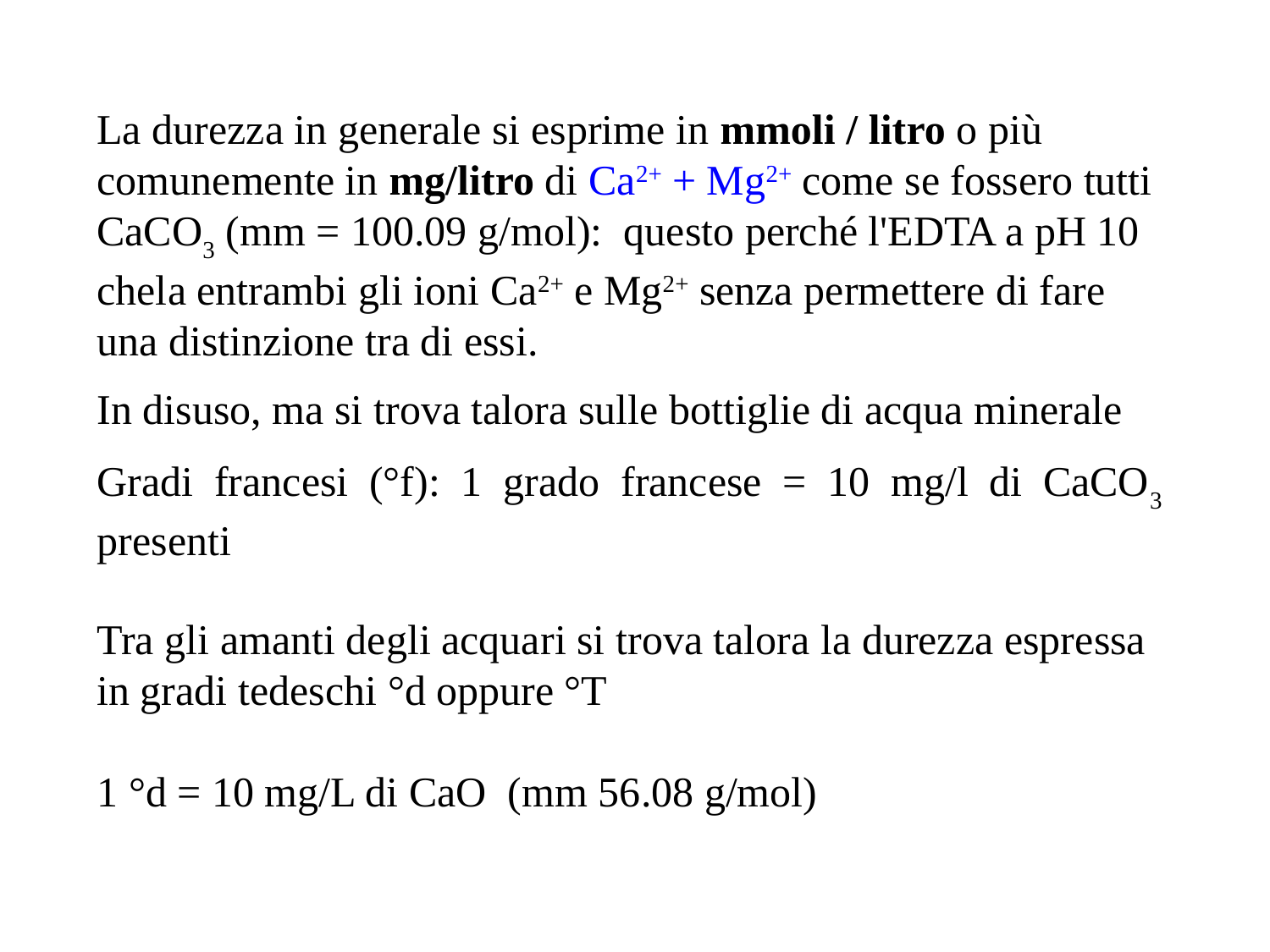

La durezza in generale si esprime in mmoli / litro o più comunemente in mg/litro di Ca2+ + Mg2+ come se fossero tutti CaCO3 (mm = 100.09 g/mol):  questo perché l'EDTA a pH 10 chela entrambi gli ioni Ca2+ e Mg2+ senza permettere di fare una distinzione tra di essi.
In disuso, ma si trova talora sulle bottiglie di acqua minerale
Gradi francesi (°f): 1 grado francese = 10 mg/l di CaCO3 presenti
Tra gli amanti degli acquari si trova talora la durezza espressa in gradi tedeschi °d oppure °T

1 °d = 10 mg/L di CaO  (mm 56.08 g/mol)